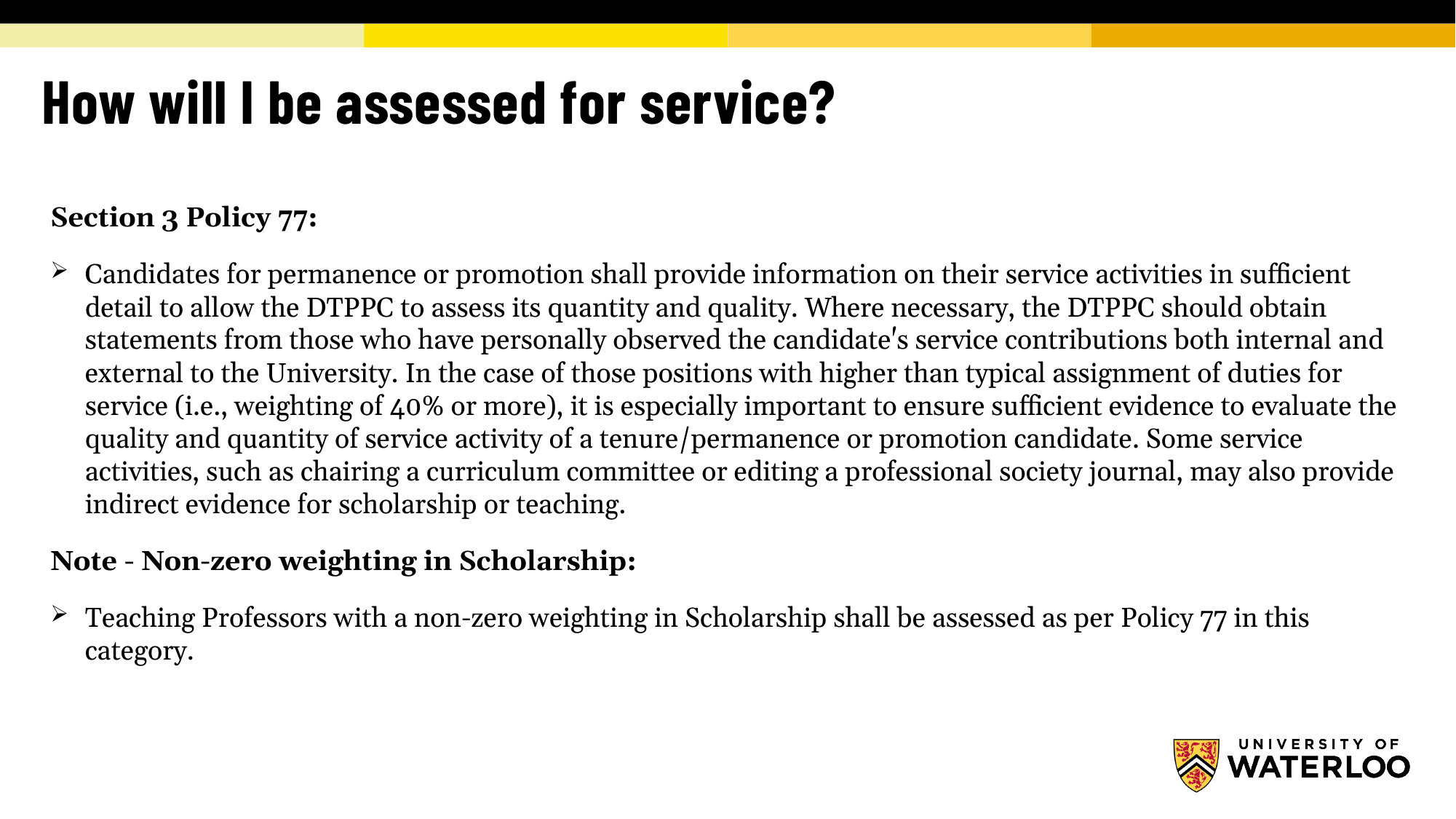

# How will I be assessed for service?
Section 3 Policy 77:
Candidates for permanence or promotion shall provide information on their service activities in sufficient detail to allow the DTPPC to assess its quantity and quality. Where necessary, the DTPPC should obtain statements from those who have personally observed the candidate's service contributions both internal and external to the University. In the case of those positions with higher than typical assignment of duties for service (i.e., weighting of 40% or more), it is especially important to ensure sufficient evidence to evaluate the quality and quantity of service activity of a tenure/permanence or promotion candidate. Some service activities, such as chairing a curriculum committee or editing a professional society journal, may also provide indirect evidence for scholarship or teaching.
Note - Non-zero weighting in Scholarship:
Teaching Professors with a non-zero weighting in Scholarship shall be assessed as per Policy 77 in this category.